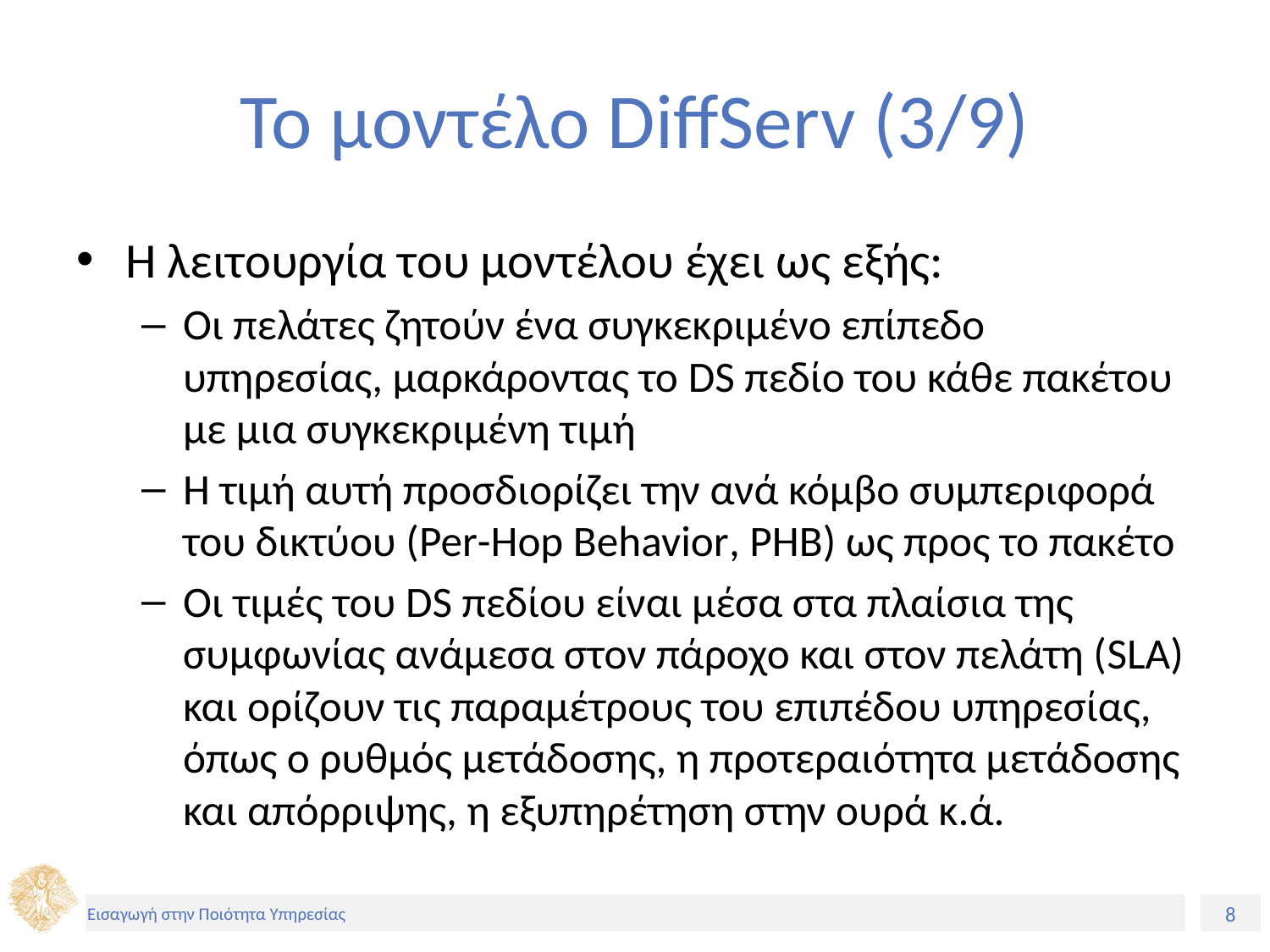

# Το μοντέλο DiffServ (3/9)
Η λειτουργία του μοντέλου έχει ως εξής:
Οι πελάτες ζητούν ένα συγκεκριμένο επίπεδο υπηρεσίας, μαρκάροντας το DS πεδίο του κάθε πακέτου με μια συγκεκριμένη τιμή
Η τιμή αυτή προσδιορίζει την ανά κόμβο συμπεριφορά του δικτύου (Per-Hop Behavior, PHB) ως προς το πακέτο
Οι τιμές του DS πεδίου είναι μέσα στα πλαίσια της συμφωνίας ανάμεσα στον πάροχο και στον πελάτη (SLA) και ορίζουν τις παραμέτρους του επιπέδου υπηρεσίας, όπως ο ρυθμός μετάδοσης, η προτεραιότητα μετάδοσης και απόρριψης, η εξυπηρέτηση στην ουρά κ.ά.